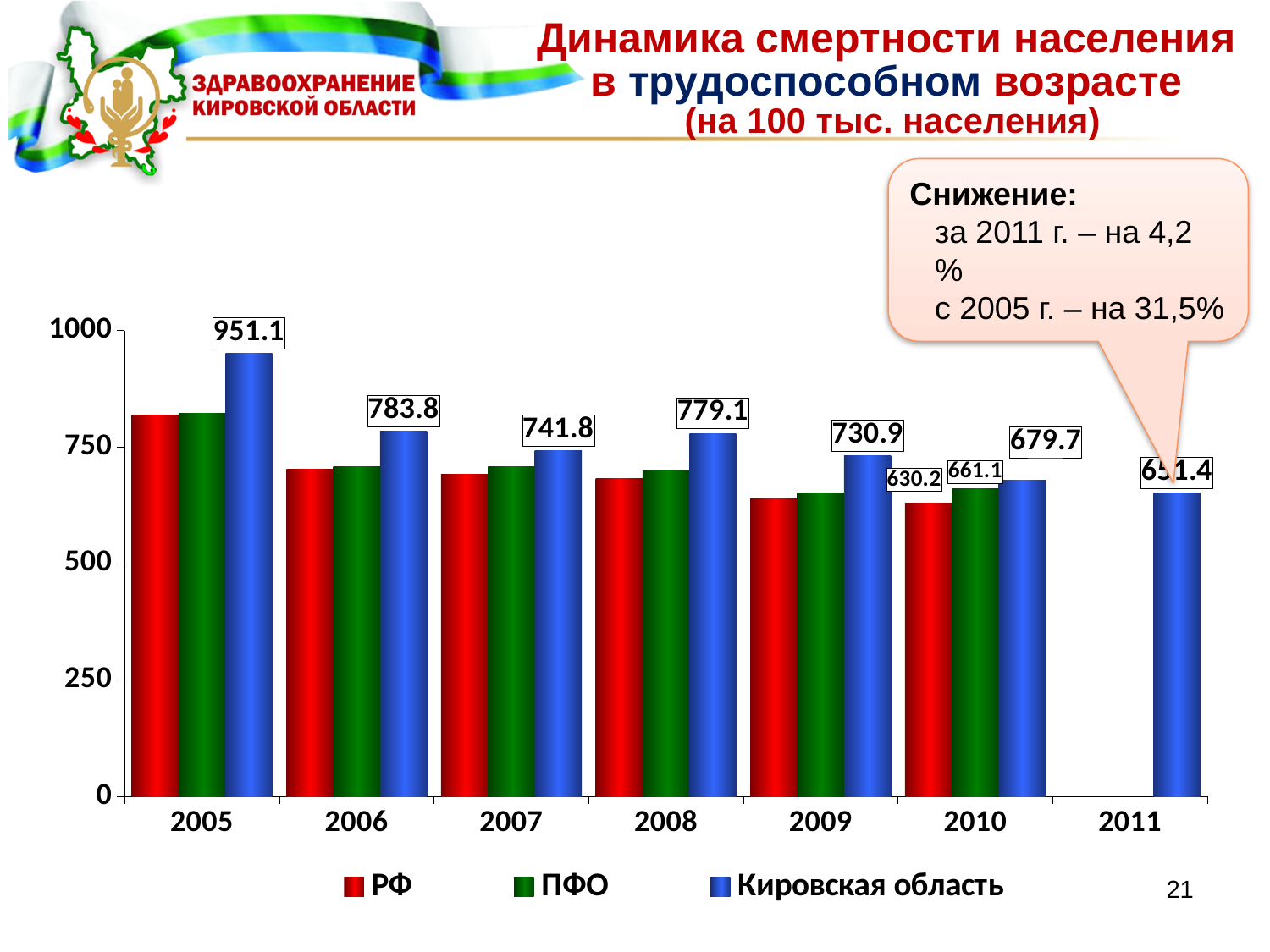

Динамика смертности населения
в трудоспособном возрасте
(на 100 тыс. населения)
Снижение:
за 2011 г. – на 4,2 %
с 2005 г. – на 31,5%

### Chart

| Category | РФ | ПФО | Кировская область |
|---|---|---|---|
| 2005 | 819.6 | 821.6 | 951.1 |
| 2006 | 702.3 | 708.1 | 783.8 |
| 2007 | 691.4 | 708.7 | 741.8 |
| 2008 | 682.1 | 698.3 | 779.1 |
| 2009 | 639.0 | 651.1 | 730.9 |
| 2010 | 630.2 | 661.1 | 679.7 |
| 2011 | None | None | 651.4 |
21